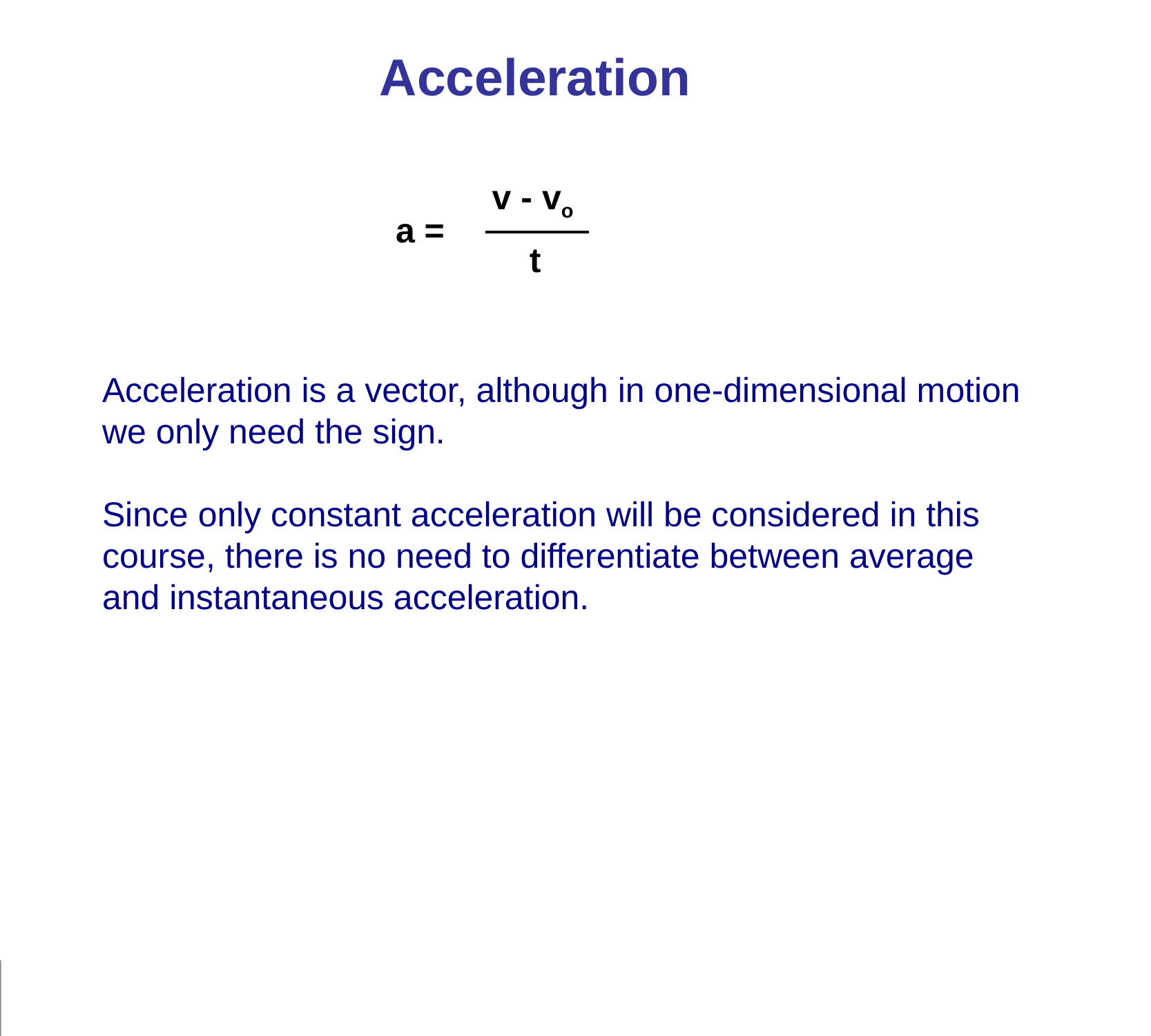

Acceleration
v - vo
a =
t
Acceleration is a vector, although in one-dimensional motion we only need the sign.

Since only constant acceleration will be considered in this course, there is no need to differentiate between average and instantaneous acceleration.